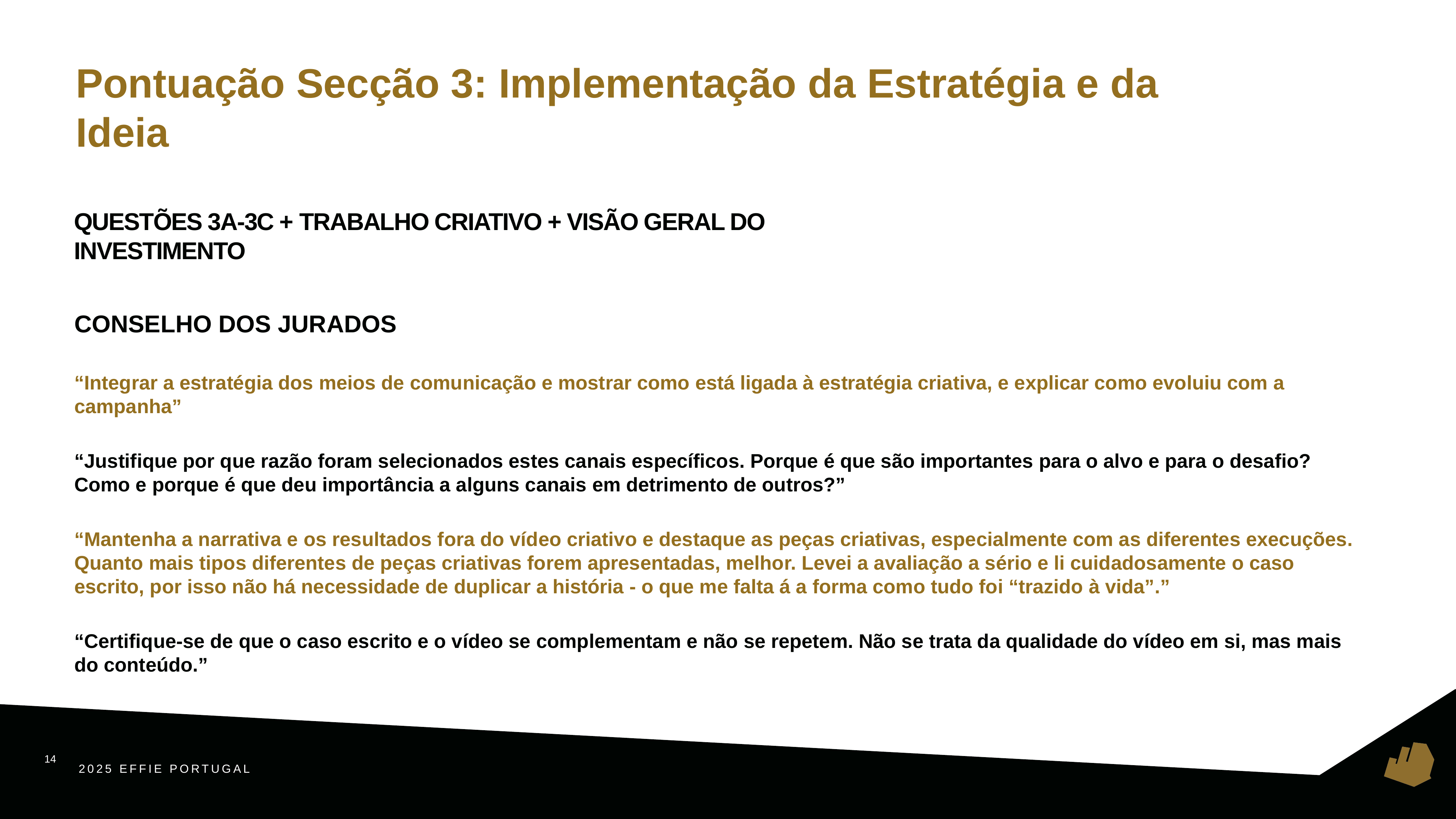

Pontuação Secção 3: Implementação da Estratégia e da Ideia
# QUESTÕES 3A-3C + TRABALHO CRIATIVO + VISÃO GERAL DO INVESTIMENTO

CONSELHO DOS JURADOS

“Integrar a estratégia dos meios de comunicação e mostrar como está ligada à estratégia criativa, e explicar como evoluiu com a campanha”

“Justifique por que razão foram selecionados estes canais específicos. Porque é que são importantes para o alvo e para o desafio? Como e porque é que deu importância a alguns canais em detrimento de outros?”

“Mantenha a narrativa e os resultados fora do vídeo criativo e destaque as peças criativas, especialmente com as diferentes execuções. Quanto mais tipos diferentes de peças criativas forem apresentadas, melhor. Levei a avaliação a sério e li cuidadosamente o caso escrito, por isso não há necessidade de duplicar a história - o que me falta á a forma como tudo foi “trazido à vida”.”

“Certifique-se de que o caso escrito e o vídeo se complementam e não se repetem. Não se trata da qualidade do vídeo em si, mas mais do conteúdo.”

14